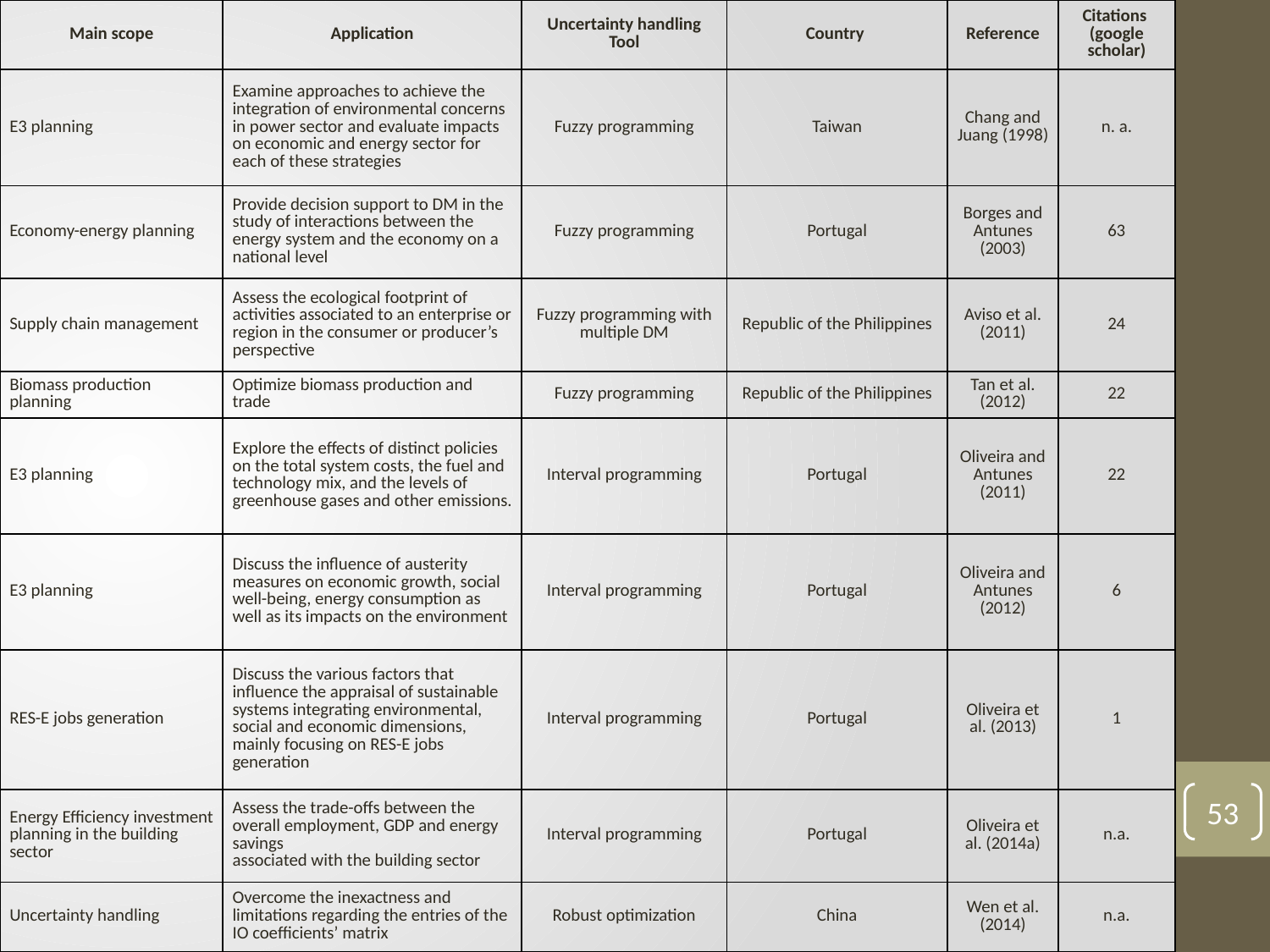

| Main scope | Application | Uncertainty handling Tool | Country | Reference | Citations (google scholar) |
| --- | --- | --- | --- | --- | --- |
| E3 planning | Examine approaches to achieve the integration of environmental concerns in power sector and evaluate impacts on economic and energy sector for each of these strategies | Fuzzy programming | Taiwan | Chang and Juang (1998) | n. a. |
| Economy-energy planning | Provide decision support to DM in the study of interactions between the energy system and the economy on a national level | Fuzzy programming | Portugal | Borges and Antunes (2003) | 63 |
| Supply chain management | Assess the ecological footprint of activities associated to an enterprise or region in the consumer or producer’s perspective | Fuzzy programming with multiple DM | Republic of the Philippines | Aviso et al. (2011) | 24 |
| Biomass production planning | Optimize biomass production and trade | Fuzzy programming | Republic of the Philippines | Tan et al. (2012) | 22 |
| E3 planning | Explore the effects of distinct policies on the total system costs, the fuel and technology mix, and the levels of greenhouse gases and other emissions. | Interval programming | Portugal | Oliveira and Antunes (2011) | 22 |
| E3 planning | Discuss the influence of austerity measures on economic growth, social well-being, energy consumption as well as its impacts on the environment | Interval programming | Portugal | Oliveira and Antunes (2012) | 6 |
| RES-E jobs generation | Discuss the various factors that influence the appraisal of sustainable systems integrating environmental, social and economic dimensions, mainly focusing on RES-E jobs generation | Interval programming | Portugal | Oliveira et al. (2013) | 1 |
| Energy Efficiency investment planning in the building sector | Assess the trade-offs between the overall employment, GDP and energy savings associated with the building sector | Interval programming | Portugal | Oliveira et al. (2014a) | n.a. |
| Uncertainty handling | Overcome the inexactness and limitations regarding the entries of the IO coefficients’ matrix | Robust optimization | China | Wen et al. (2014) | n.a. |

53